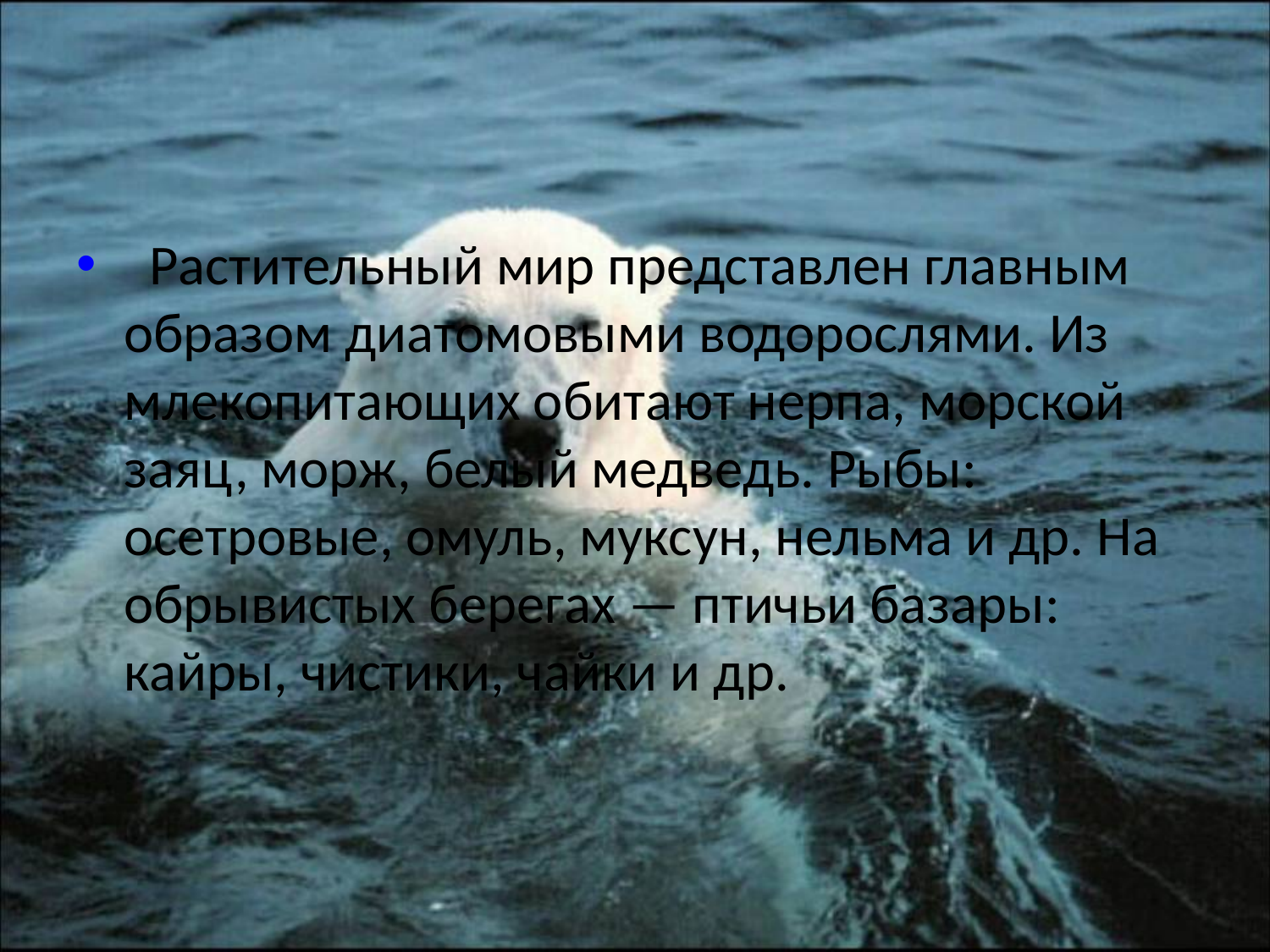

Растительный мир представлен главным образом диатомовыми водорослями. Из млекопитающих обитают нерпа, морской заяц, морж, белый медведь. Рыбы: осетровые, омуль, муксун, нельма и др. На обрывистых берегах — птичьи базары: кайры, чистики, чайки и др.